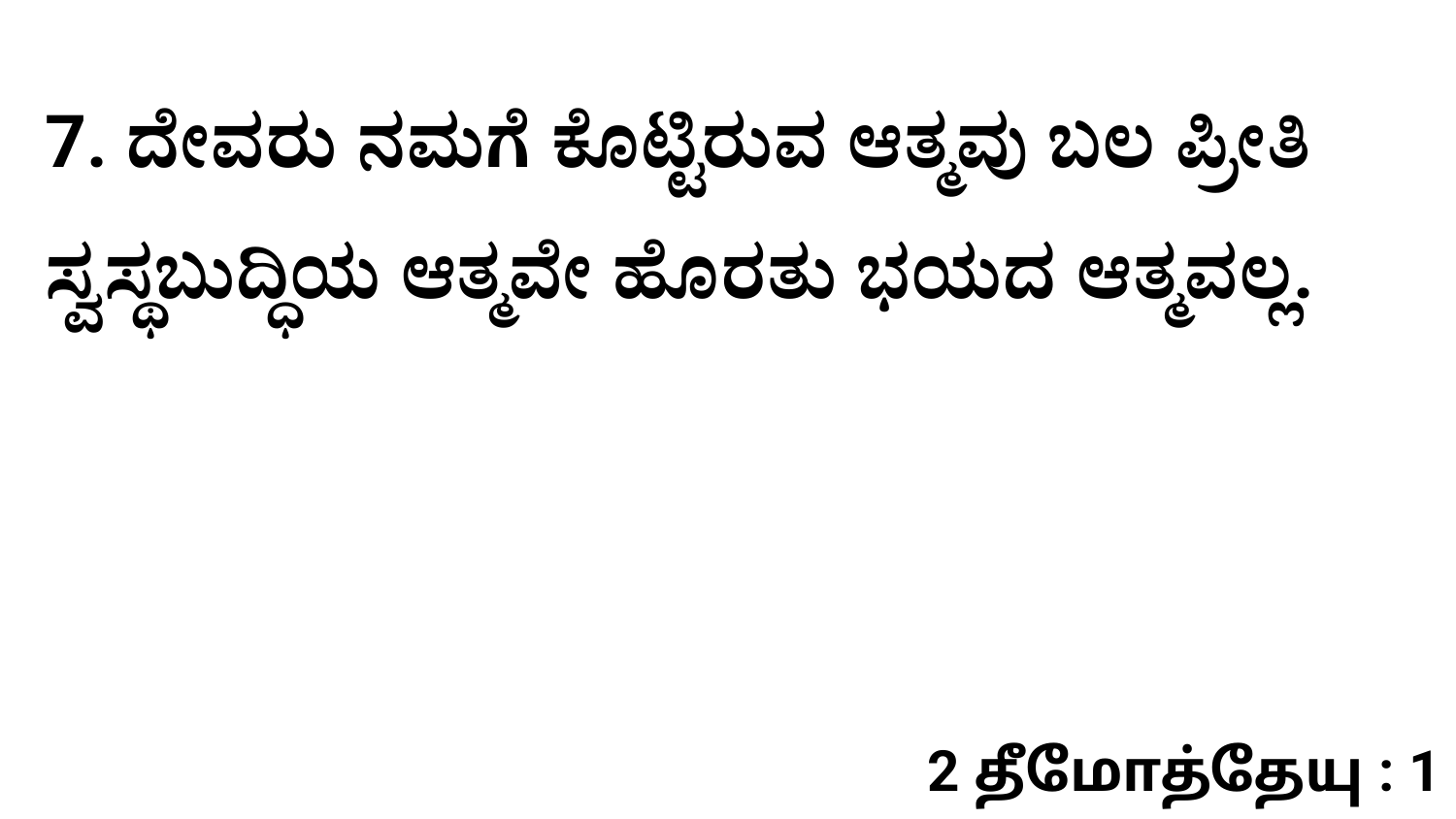

7. ದೇವರು ನಮಗೆ ಕೊಟ್ಟಿರುವ ಆತ್ಮವು ಬಲ ಪ್ರೀತಿ ಸ್ವಸ್ಥಬುದ್ಧಿಯ ಆತ್ಮವೇ ಹೊರತು ಭಯದ ಆತ್ಮವಲ್ಲ.
2 தீமோத்தேயு : 1